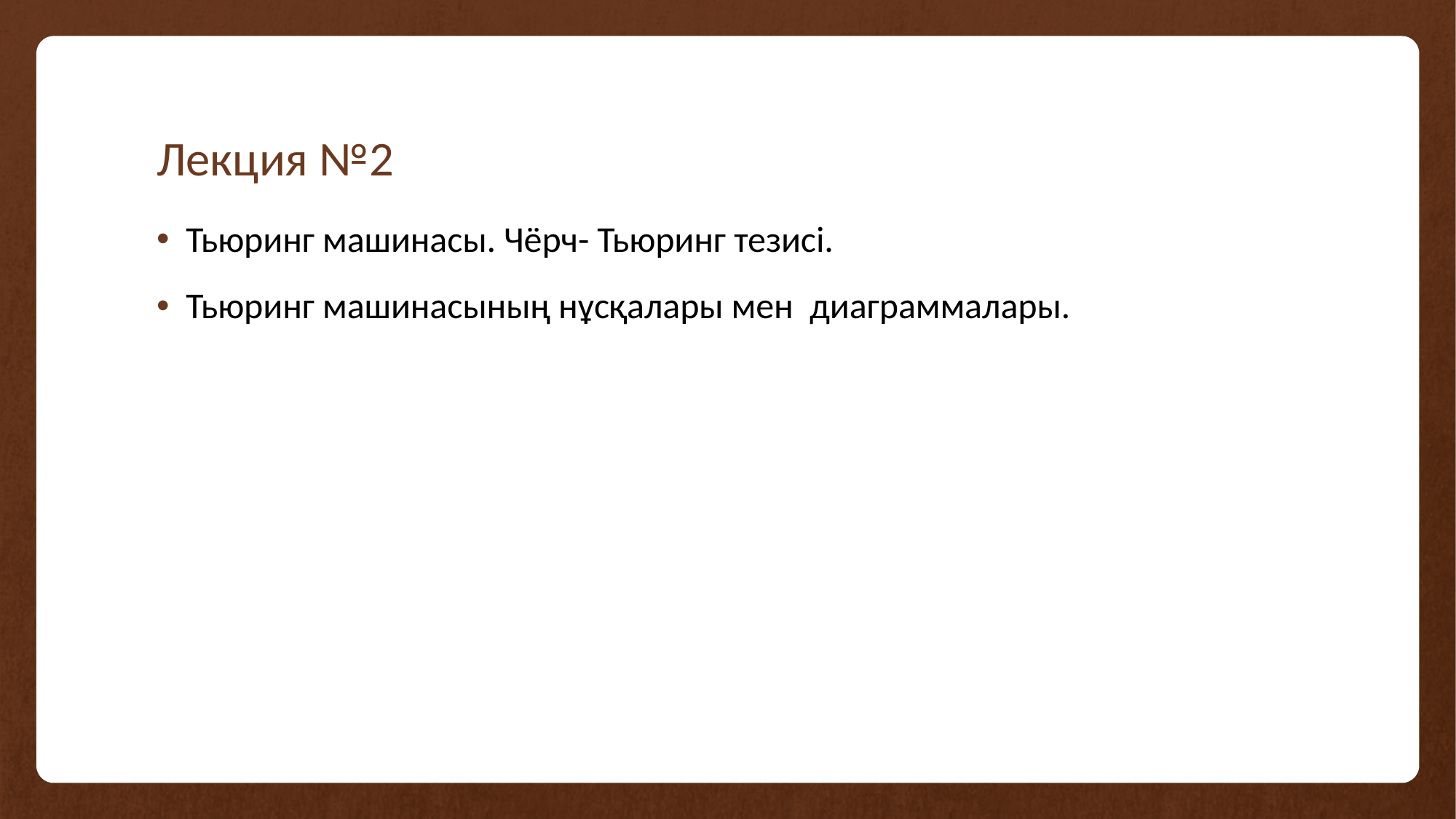

# Лекция №2
Тьюринг машинасы. Чёрч- Тьюринг тезисі.
Тьюринг машинасының нұсқалары мен  диаграммалары.